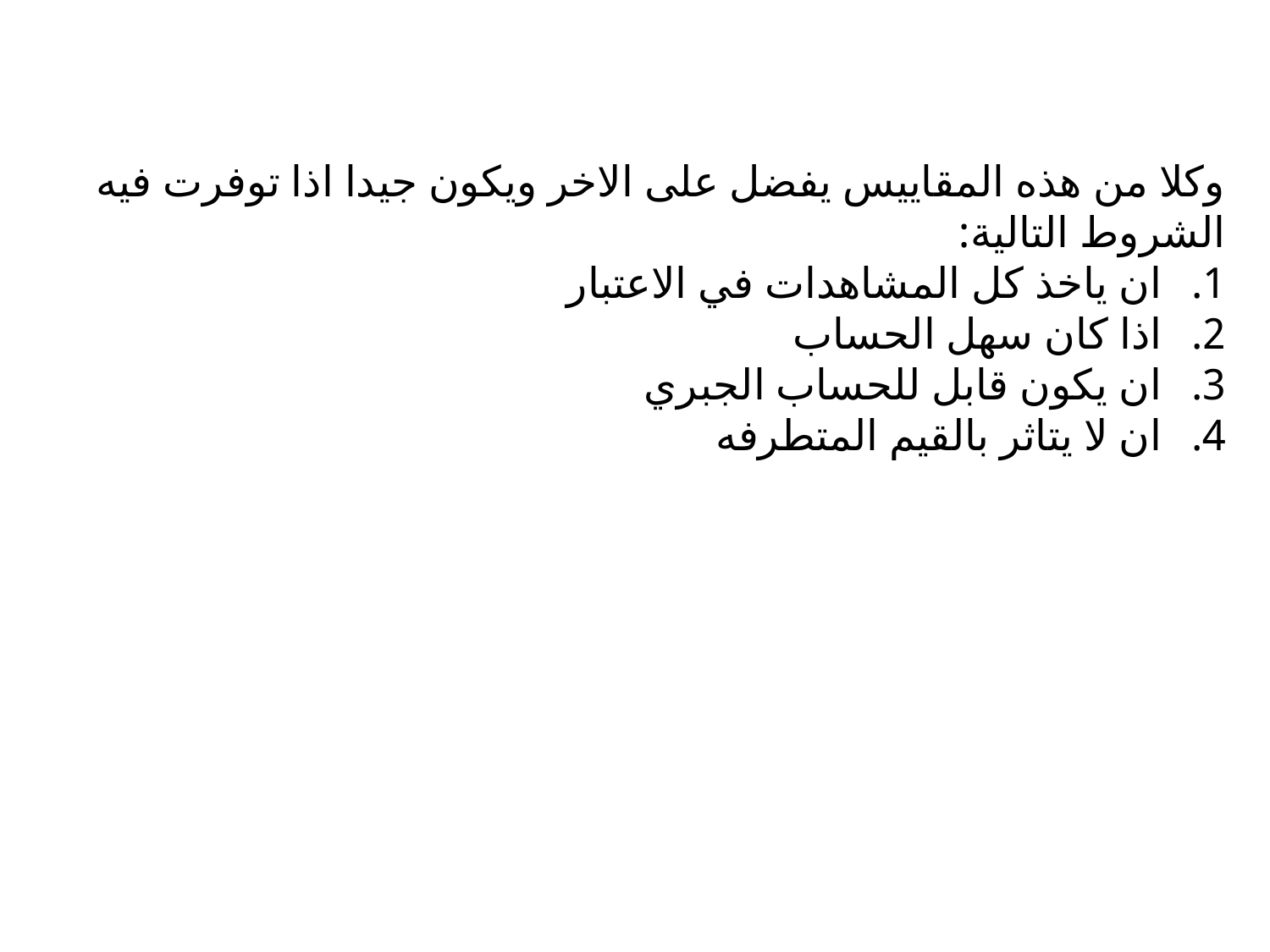

وكلا من هذه المقاييس يفضل على الاخر ويكون جيدا اذا توفرت فيه الشروط التالية:
ان ياخذ كل المشاهدات في الاعتبار
اذا كان سهل الحساب
ان يكون قابل للحساب الجبري
ان لا يتاثر بالقيم المتطرفه